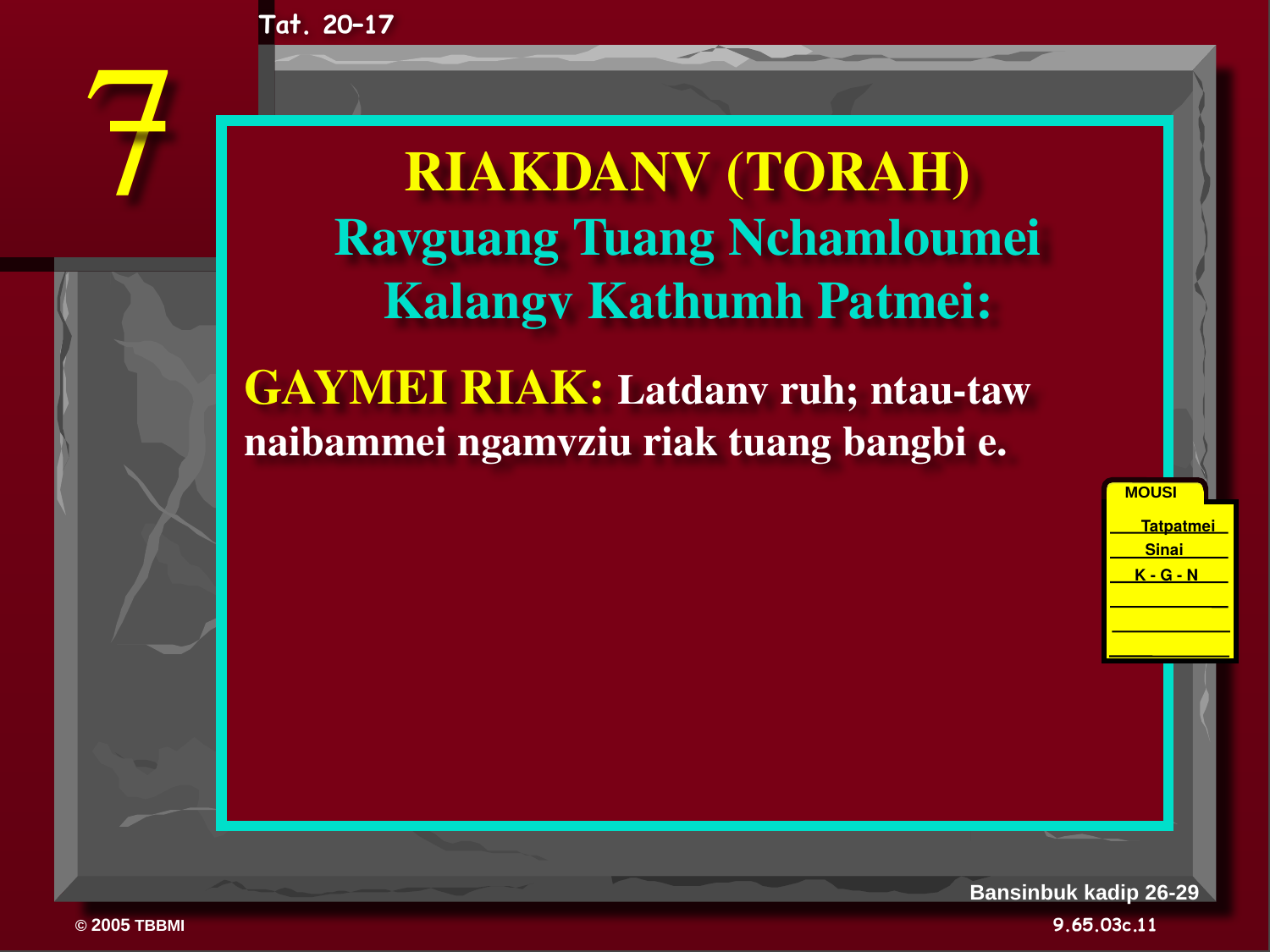

7

Tat. 20–17

RIAKDANV (TORAH)
Ravguang Tuang Nchamloumei Kalangv Kathumh Patmei:

GAYMEI RIAK: Latdanv ruh; ntau-taw naibammei ngamvziu riak tuang bangbi e.

MOUSI

Tatpatmei

Sinai

K - G - N

40

Bansinbuk kadip 26-29
11